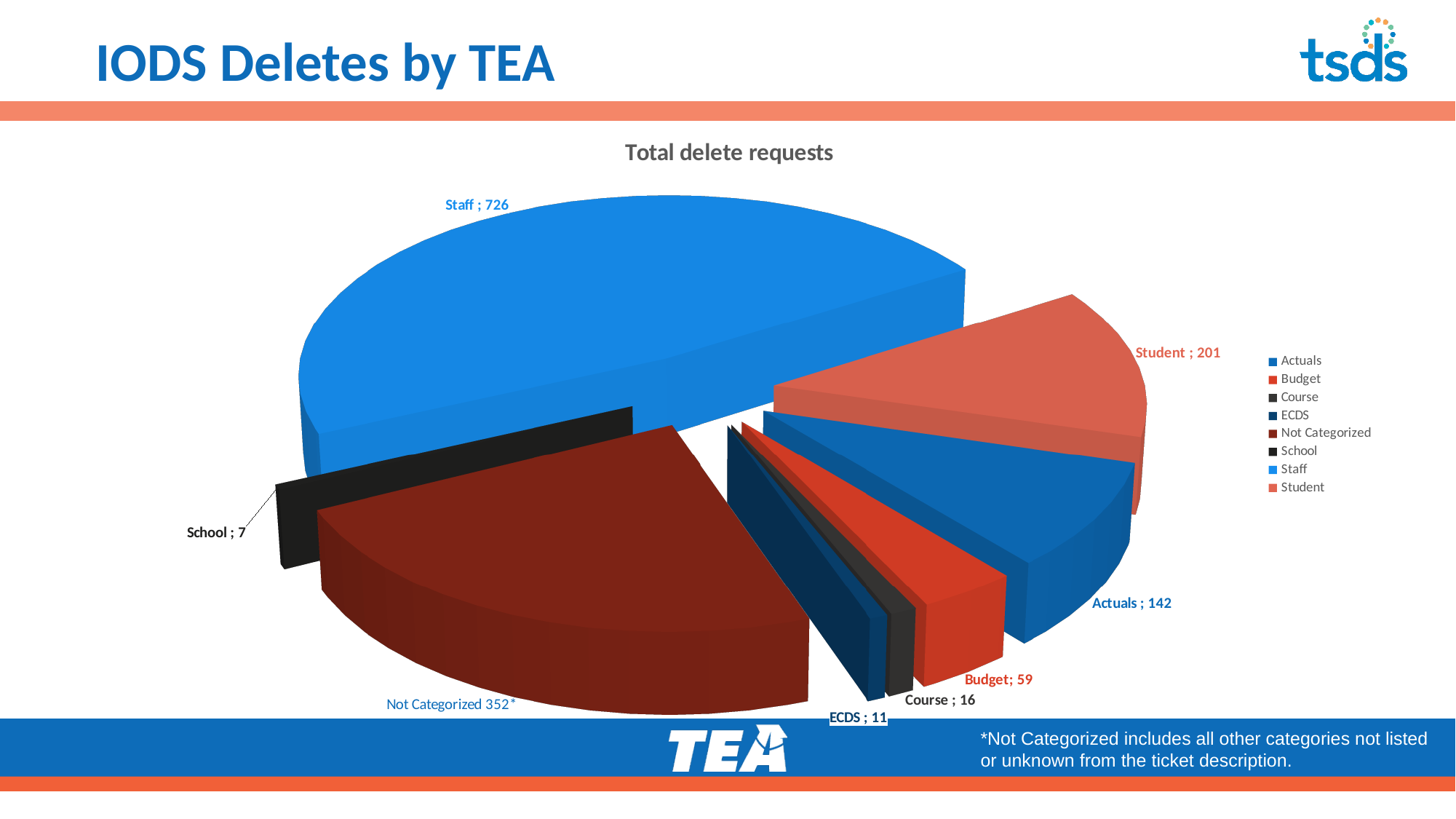

# IODS Deletes by TEA

[unsupported chart]

*Not Categorized includes all other categories not listed or unknown from the ticket description.